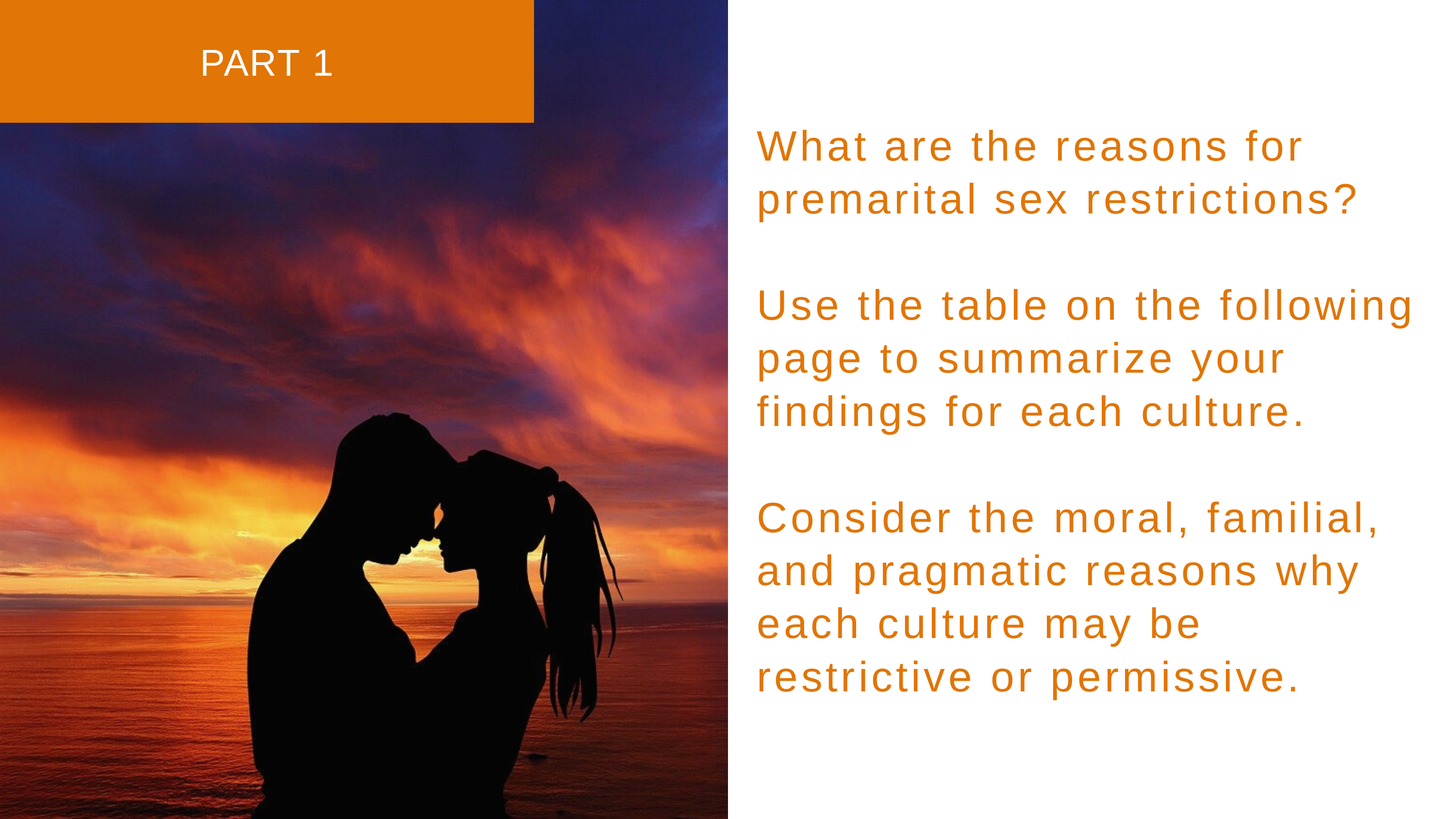

PART 1
What are the reasons for premarital sex restrictions?

Use the table on the following page to summarize your findings for each culture.

Consider the moral, familial, and pragmatic reasons why each culture may be restrictive or permissive.